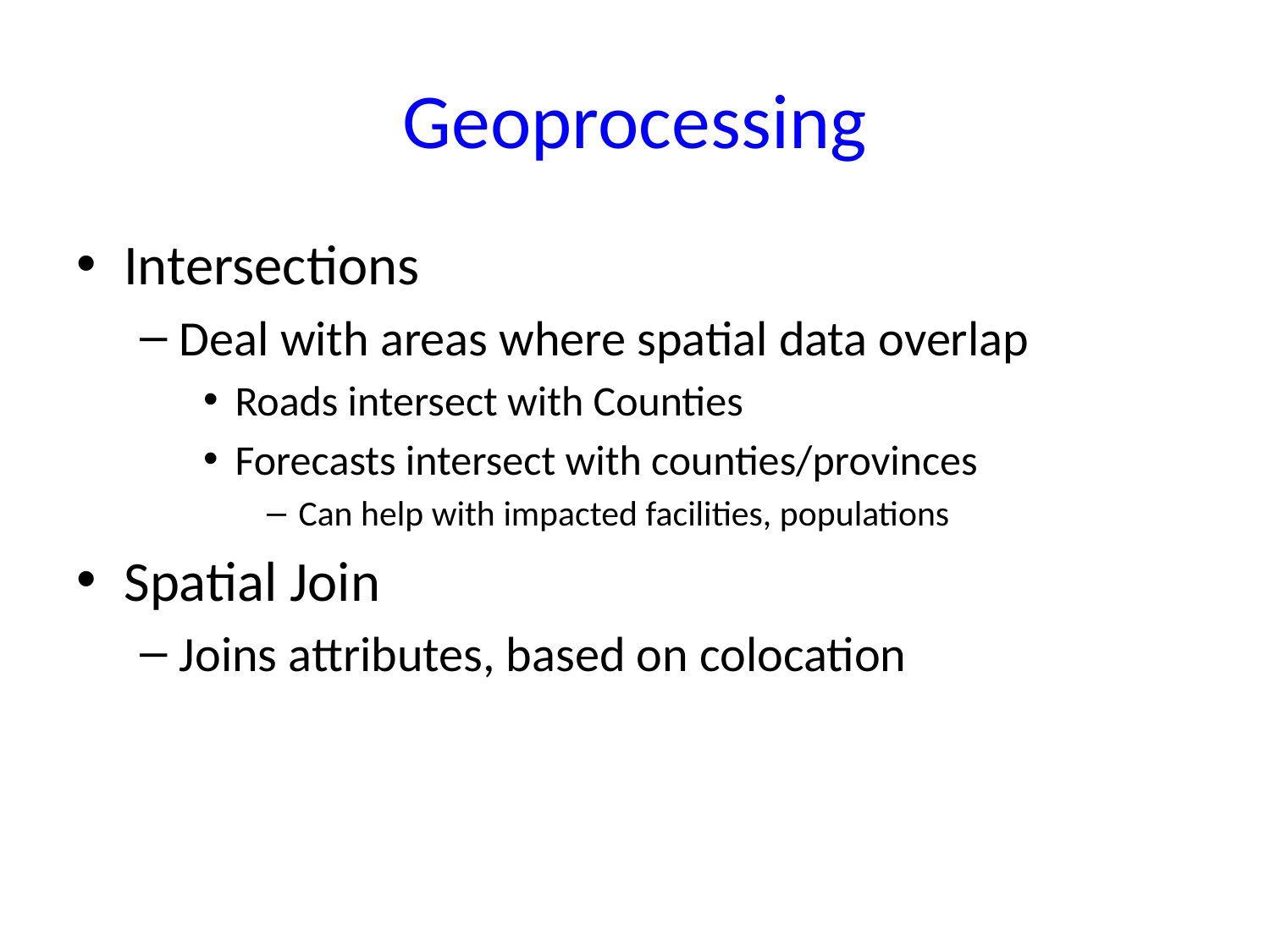

# Geoprocessing
Intersections
Deal with areas where spatial data overlap
Roads intersect with Counties
Forecasts intersect with counties/provinces
Can help with impacted facilities, populations
Spatial Join
Joins attributes, based on colocation